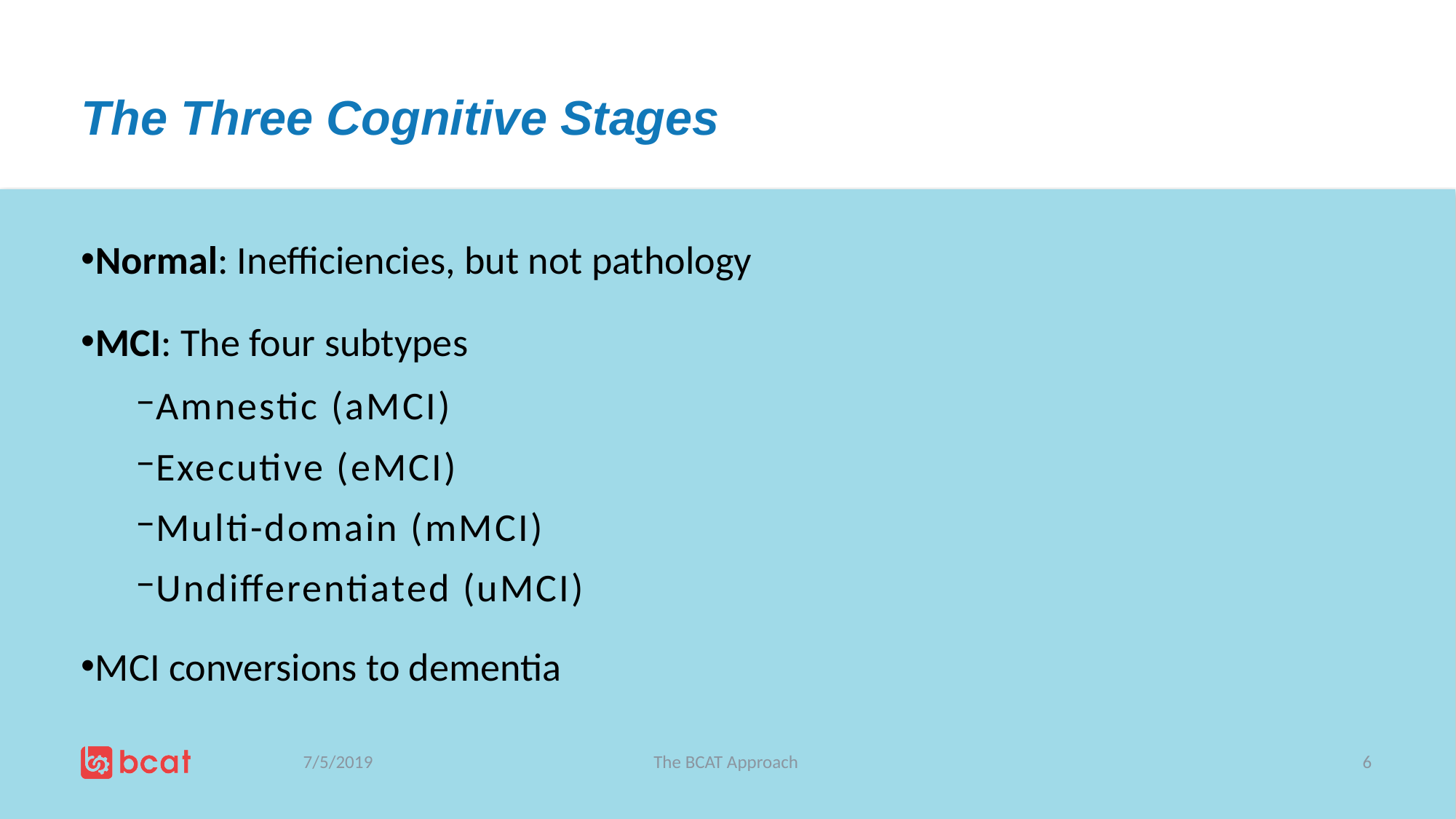

# The Three Cognitive Stages
Normal: Inefficiencies, but not pathology
MCI: The four subtypes
Amnestic (aMCI)
Executive (eMCI)
Multi-domain (mMCI)
Undifferentiated (uMCI)
MCI conversions to dementia
7/5/2019
The BCAT Approach
6